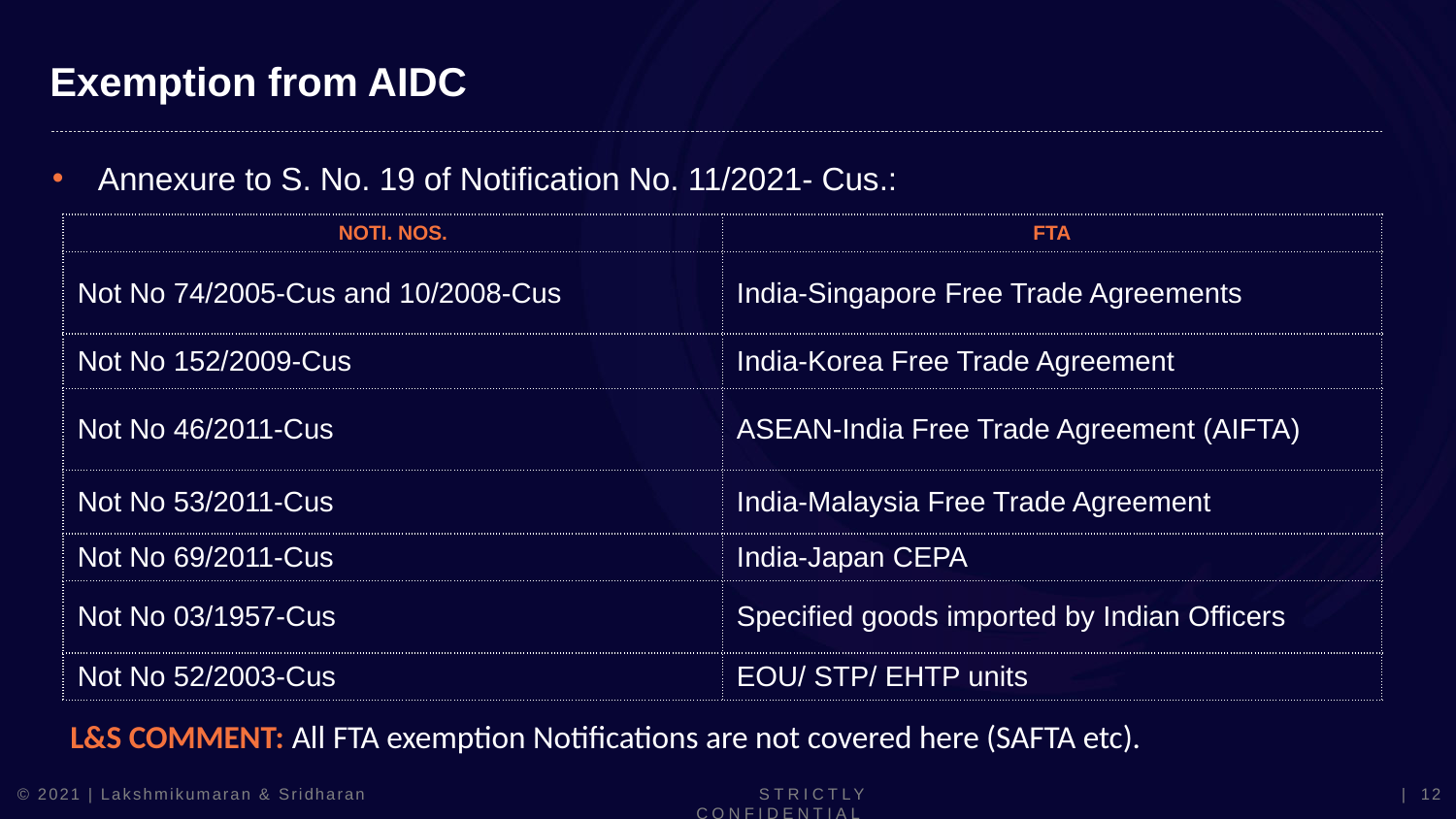

Exemption from AIDC

Annexure to S. No. 19 of Notification No. 11/2021- Cus.:

| Noti. Nos. | FTA |
| --- | --- |
| Not No 74/2005-Cus and 10/2008-Cus | India-Singapore Free Trade Agreements |
| Not No 152/2009-Cus | India-Korea Free Trade Agreement |
| Not No 46/2011-Cus | ASEAN-India Free Trade Agreement (AIFTA) |
| Not No 53/2011-Cus | India-Malaysia Free Trade Agreement |
| Not No 69/2011-Cus | India-Japan CEPA |
| Not No 03/1957-Cus | Specified goods imported by Indian Officers |
| Not No 52/2003-Cus | EOU/ STP/ EHTP units |
L&S Comment: All FTA exemption Notifications are not covered here (SAFTA etc).